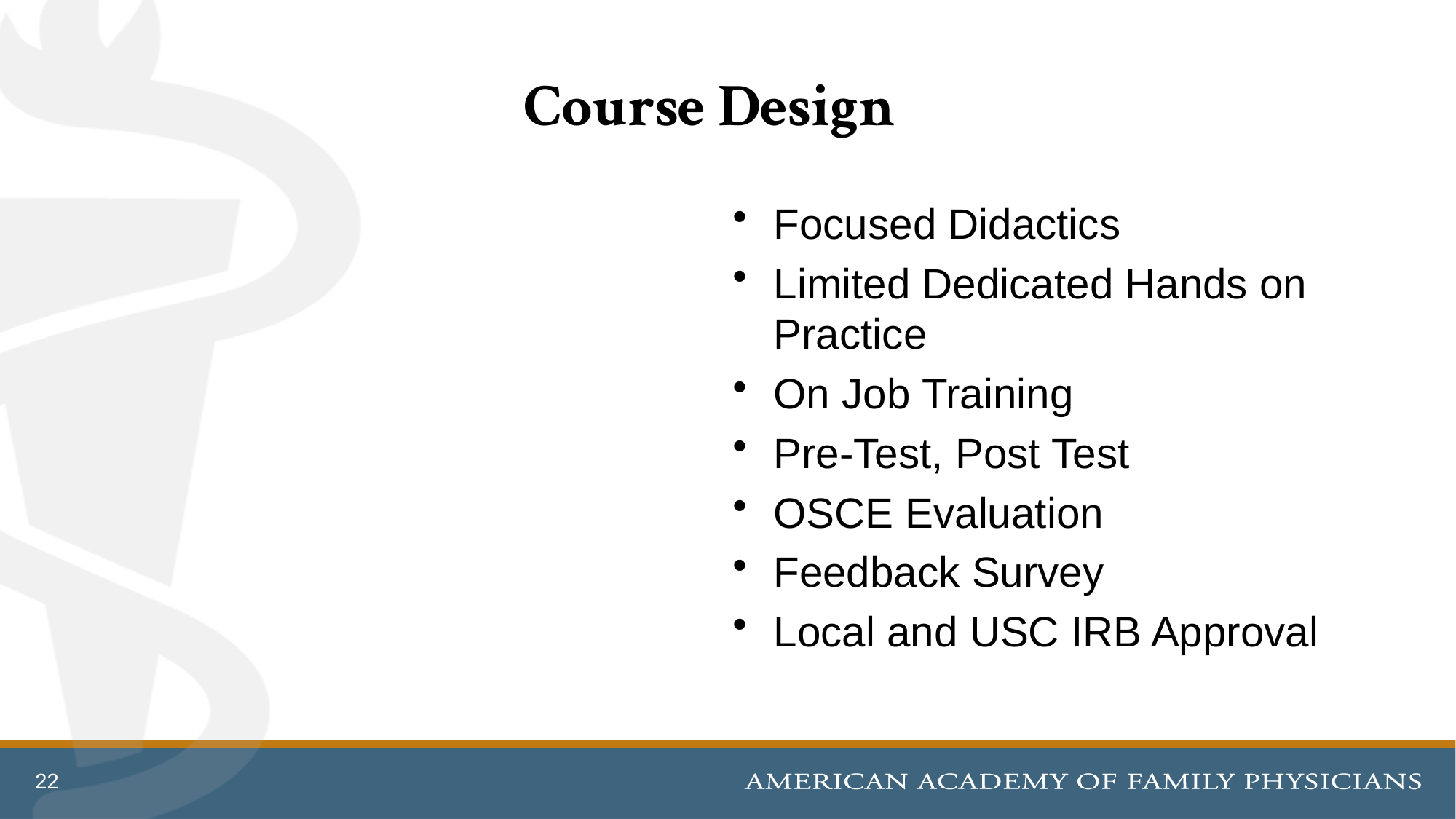

# Course Design

Focused Didactics
Limited Dedicated Hands on Practice
On Job Training
Pre-Test, Post Test
OSCE Evaluation
Feedback Survey
Local and USC IRB Approval
22